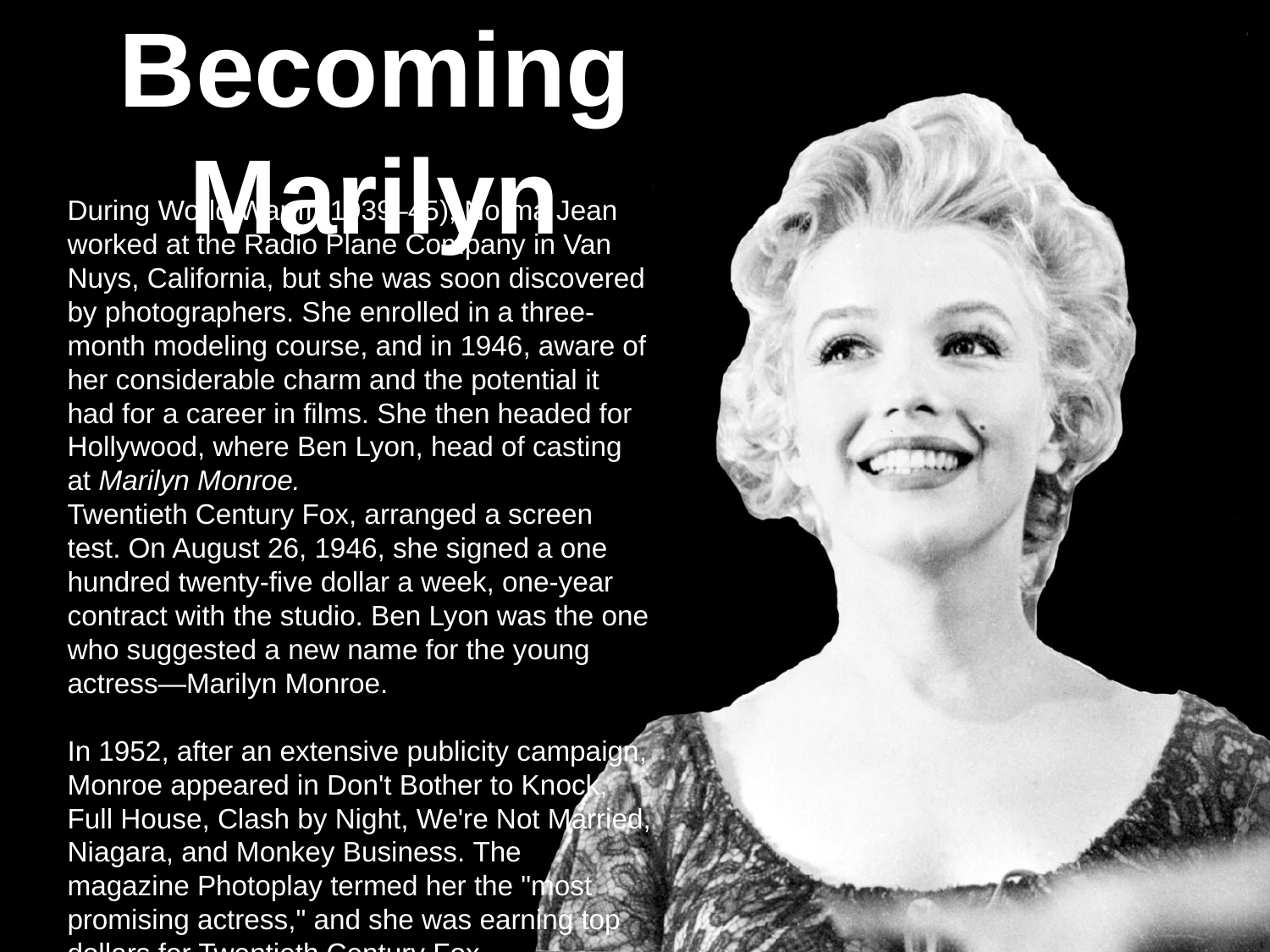

# Becoming Marilyn
During World War II (1939–45), Norma Jean worked at the Radio Plane Company in Van Nuys, California, but she was soon discovered by photographers. She enrolled in a three-month modeling course, and in 1946, aware of her considerable charm and the potential it had for a career in films. She then headed for Hollywood, where Ben Lyon, head of casting at Marilyn Monroe.
Twentieth Century Fox, arranged a screen test. On August 26, 1946, she signed a one hundred twenty-five dollar a week, one-year contract with the studio. Ben Lyon was the one who suggested a new name for the young actress—Marilyn Monroe.

In 1952, after an extensive publicity campaign, Monroe appeared in Don't Bother to Knock, Full House, Clash by Night, We're Not Married, Niagara, and Monkey Business. The magazine Photoplay termed her the "most promising actress," and she was earning top dollars for Twentieth Century Fox.